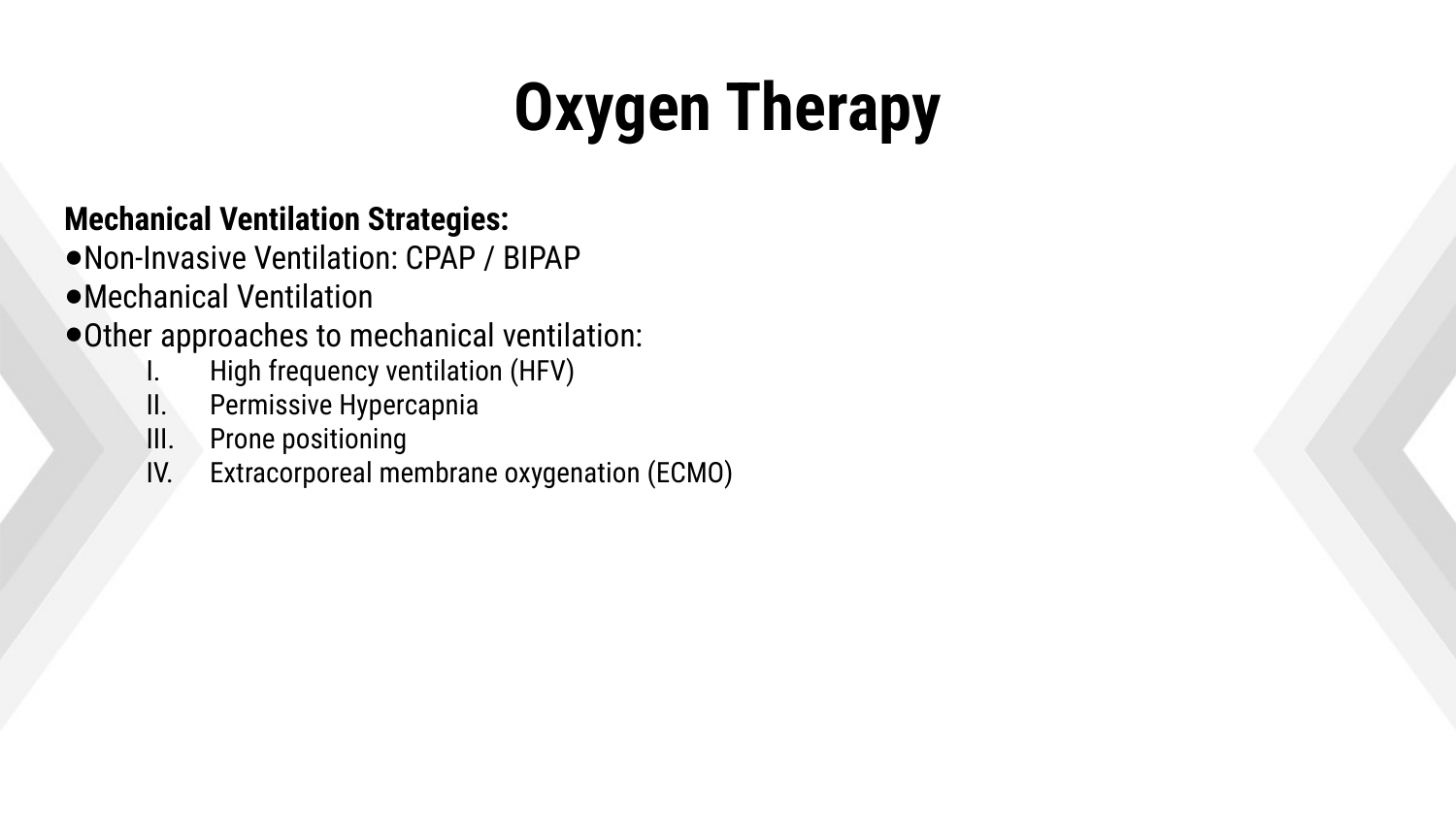

# Oxygen Therapy
Mechanical Ventilation Strategies:
Non-Invasive Ventilation: CPAP / BIPAP
Mechanical Ventilation
Other approaches to mechanical ventilation:
High frequency ventilation (HFV)
Permissive Hypercapnia
Prone positioning
Extracorporeal membrane oxygenation (ECMO)